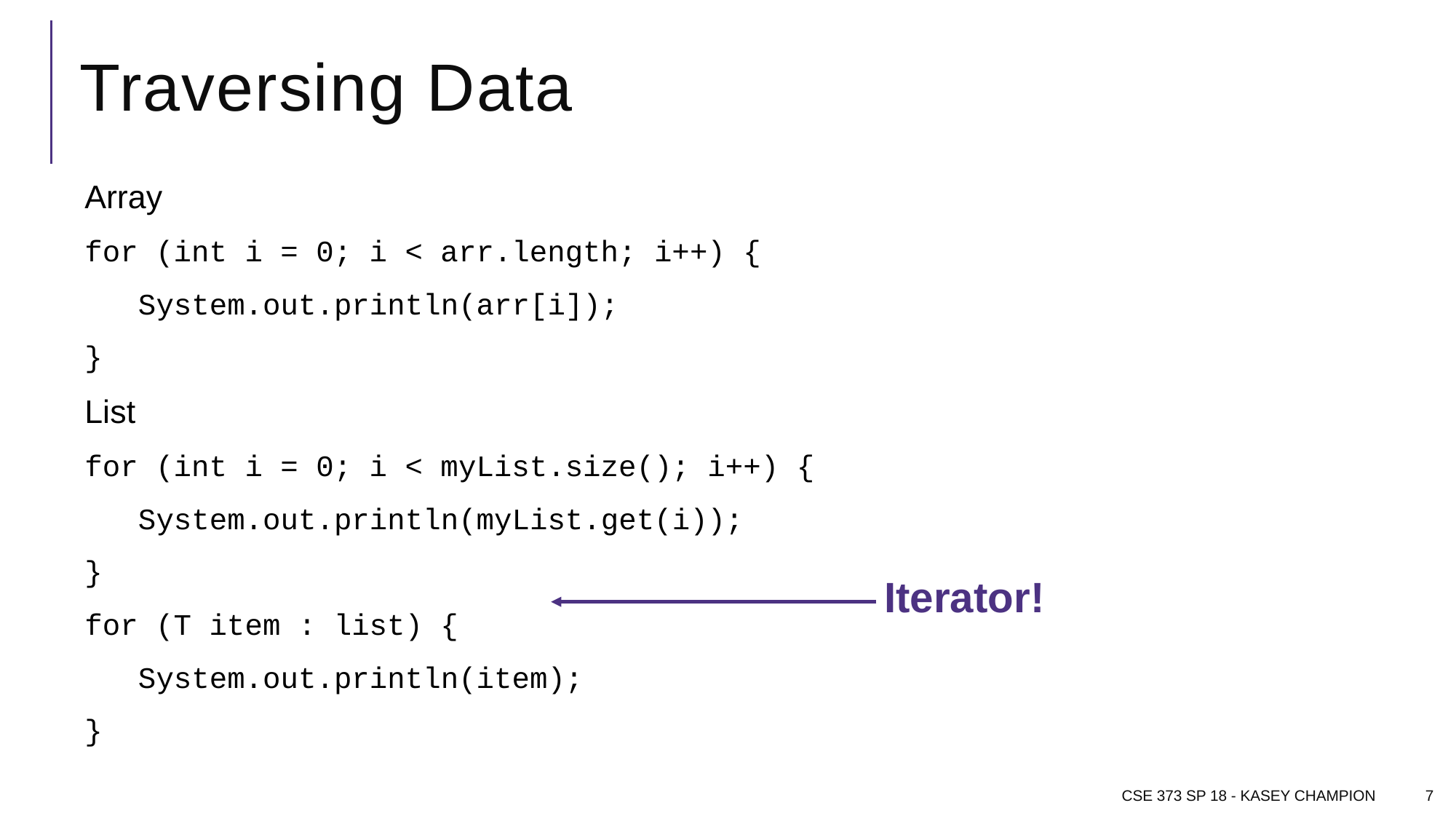

# Traversing Data
Array
for (int i = 0; i < arr.length; i++) {
   System.out.println(arr[i]);
}
List
for (int i = 0; i < myList.size(); i++) {
   System.out.println(myList.get(i));
}
for (T item : list) {
   System.out.println(item);
}
Iterator!
CSE 373 SP 18 - Kasey Champion
7